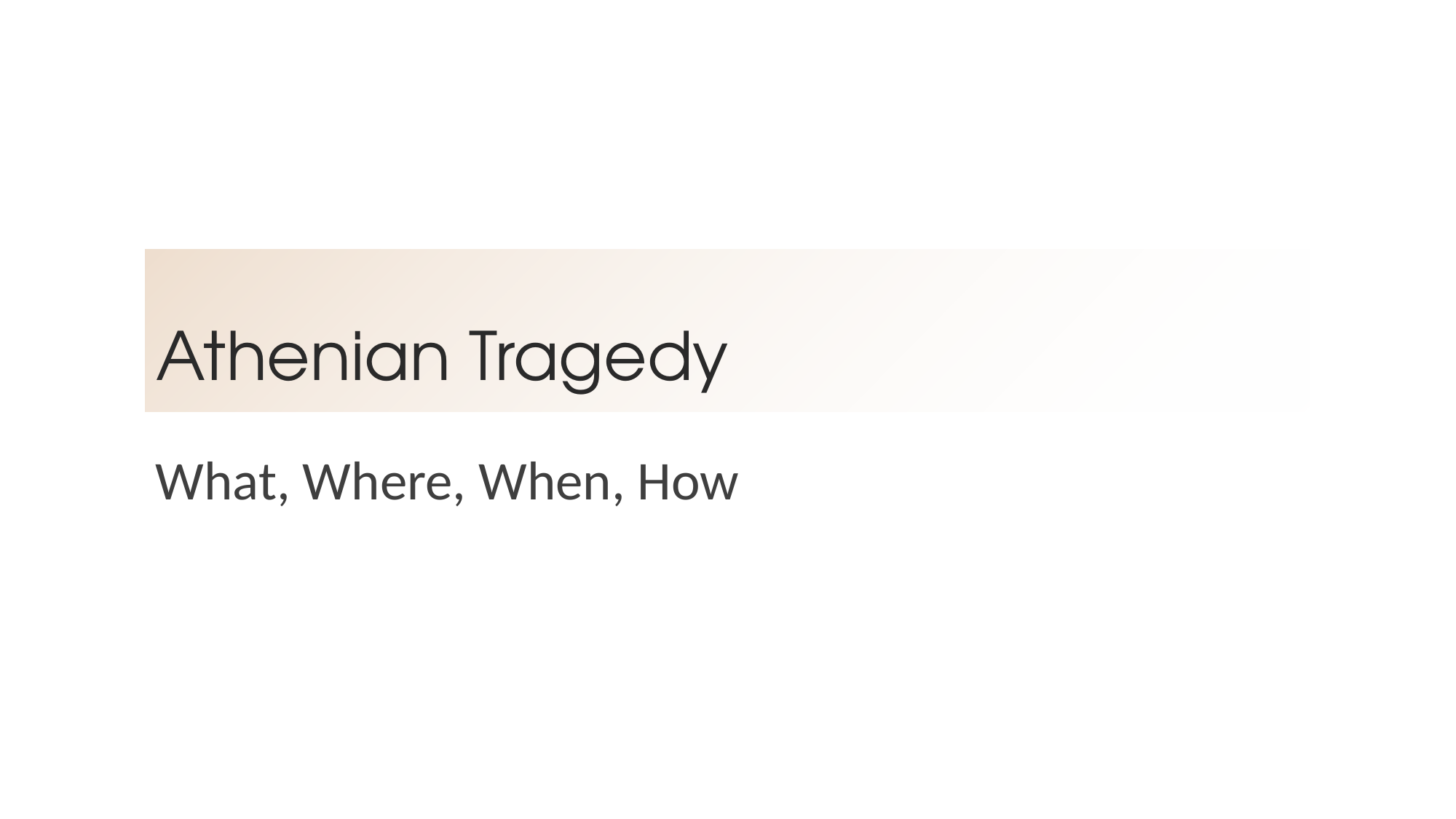

# Athenian Tragedy
What, Where, When, How